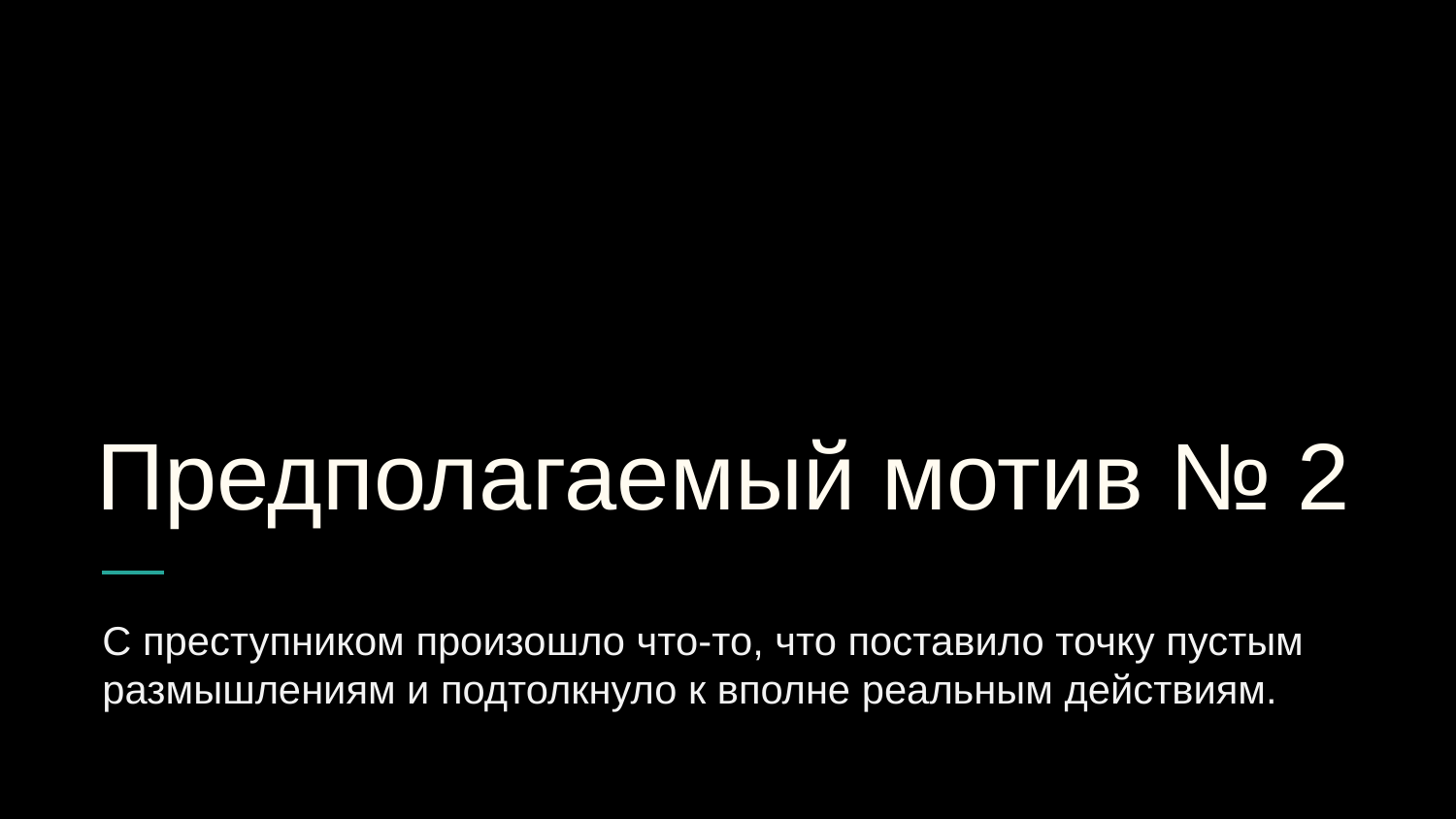

# Предполагаемый мотив № 2
С преступником произошло что-то, что поставило точку пустым размышлениям и подтолкнуло к вполне реальным действиям.